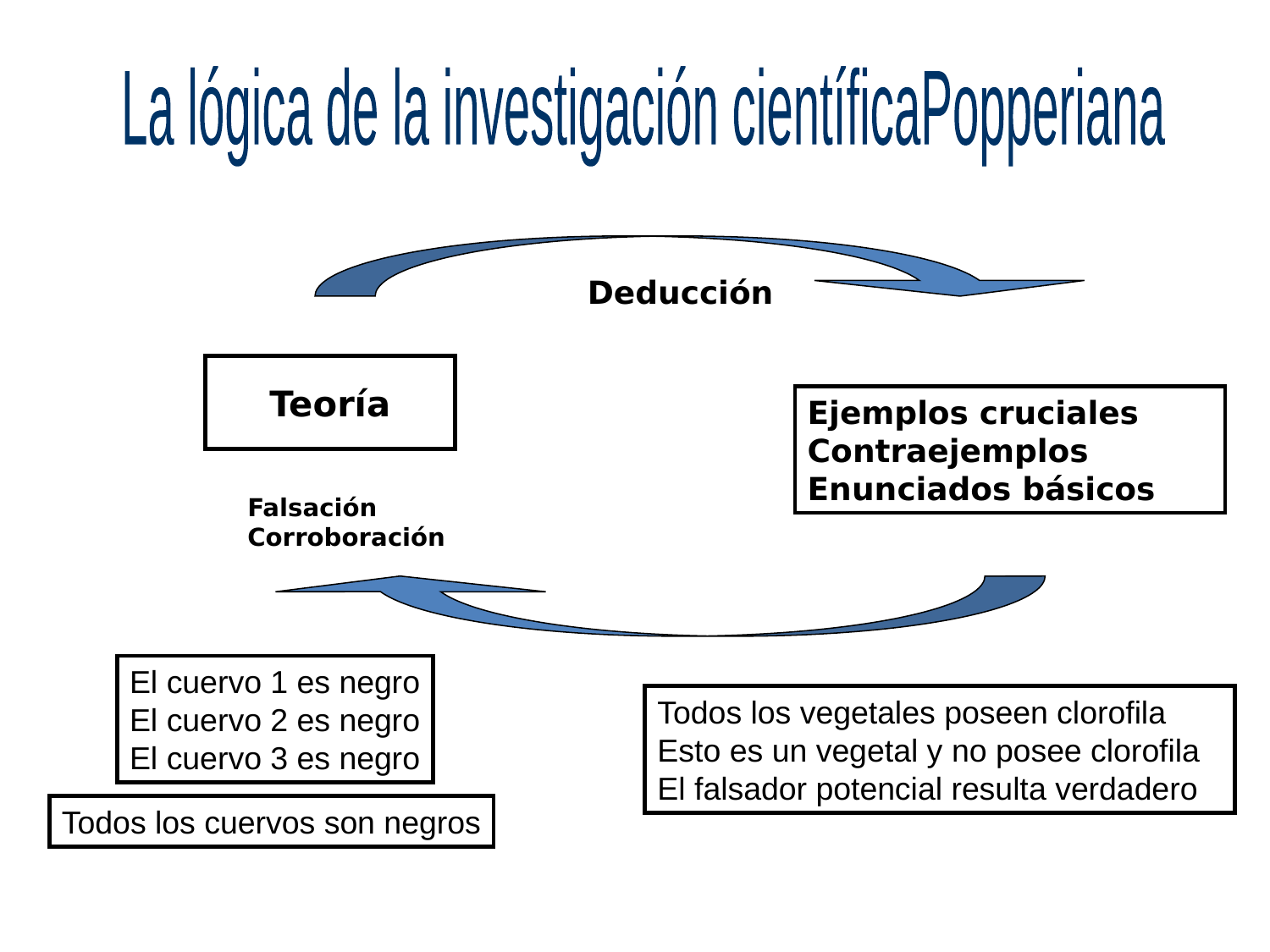

La lógica de la investigación científicaPopperiana

Deducción

Teoría

Ejemplos cruciales
Contraejemplos
Enunciados básicos
Falsación
Corroboración

El cuervo 1 es negro
El cuervo 2 es negro
El cuervo 3 es negro

Todos los vegetales poseen clorofila
Esto es un vegetal y no posee clorofila
El falsador potencial resulta verdadero
Todos los cuervos son negros